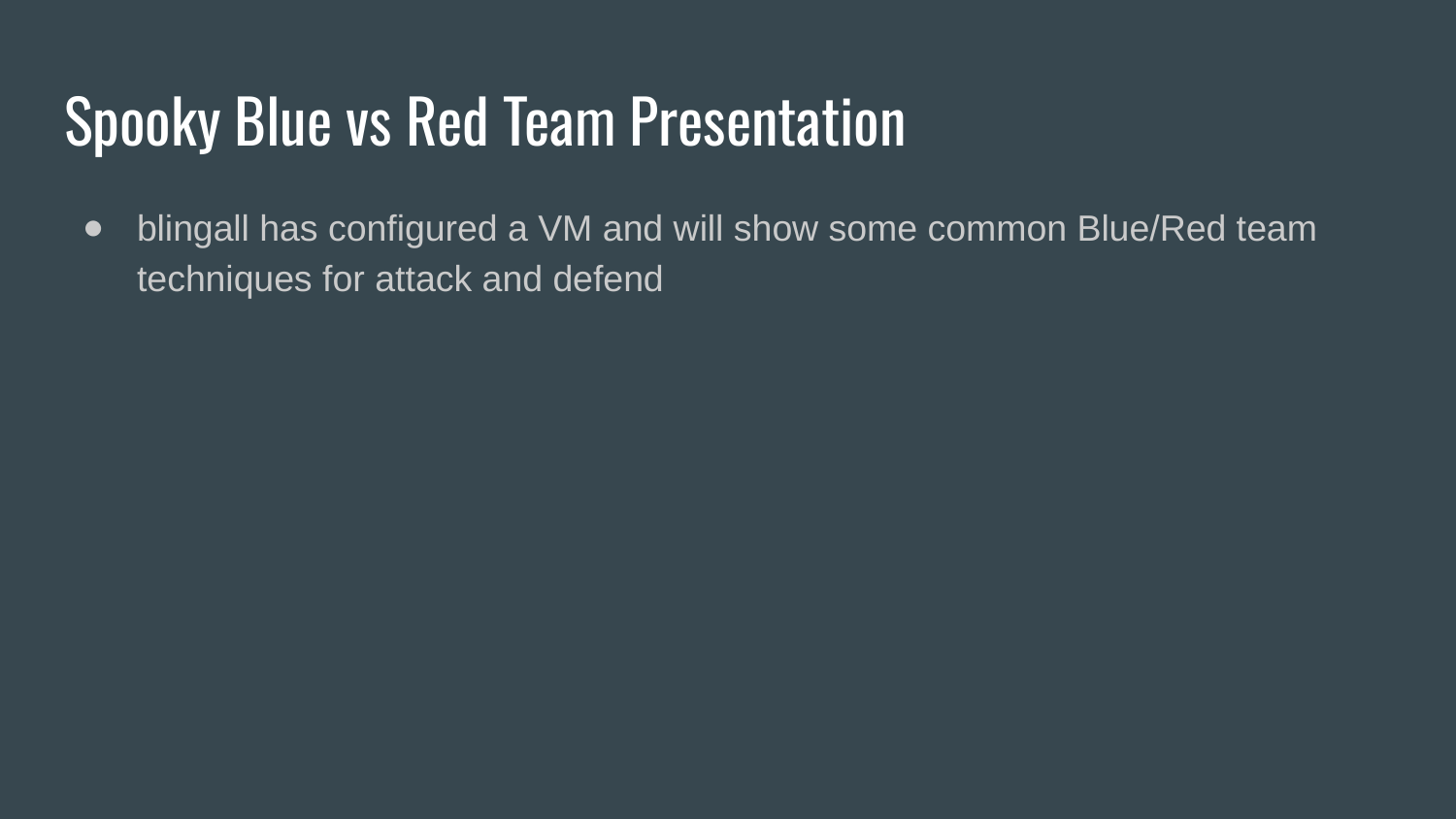

# Spooky Blue vs Red Team Presentation
blingall has configured a VM and will show some common Blue/Red team techniques for attack and defend